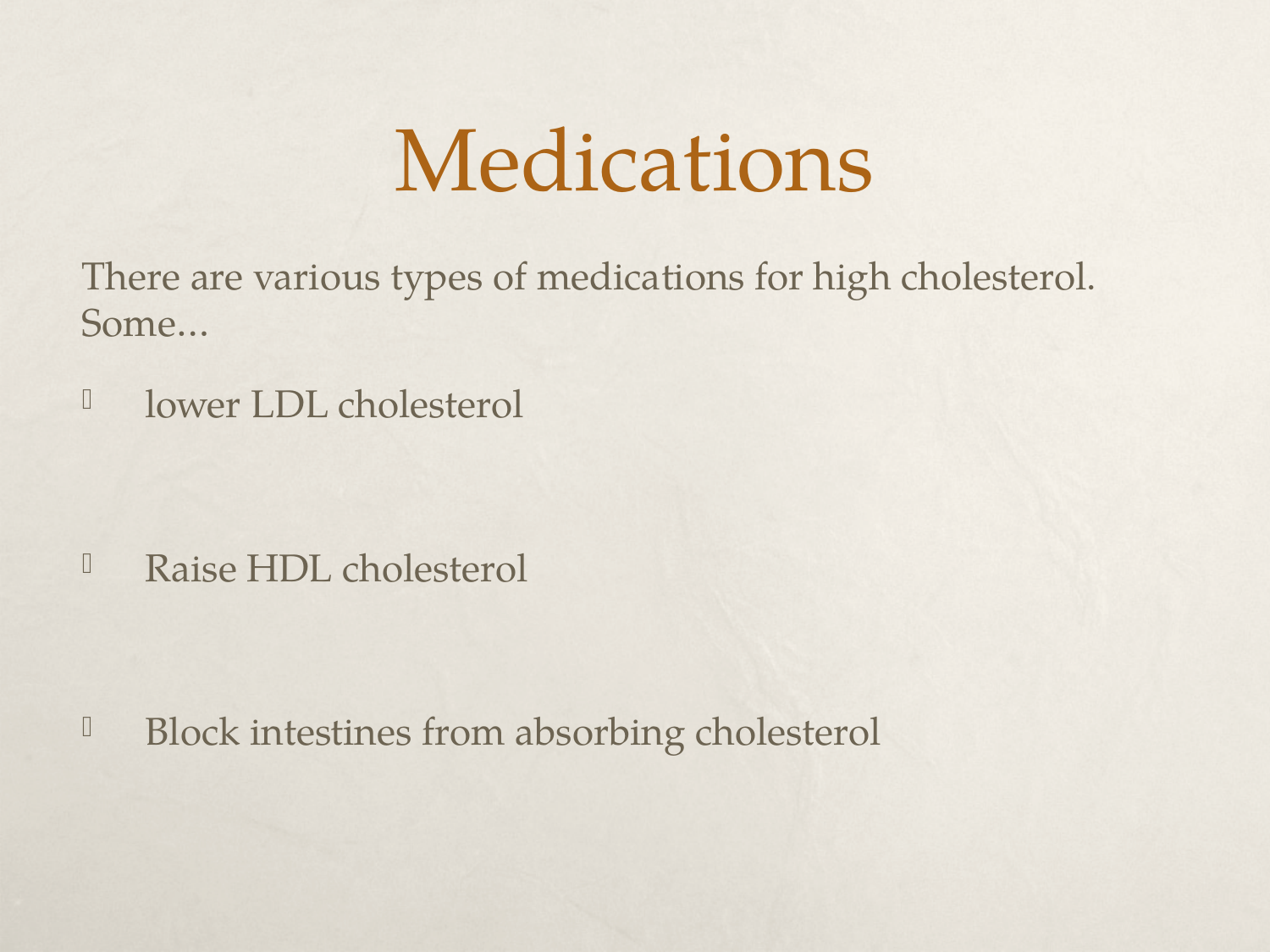

# Medications
There are various types of medications for high cholesterol. Some…
lower LDL cholesterol

Raise HDL cholesterol

Block intestines from absorbing cholesterol